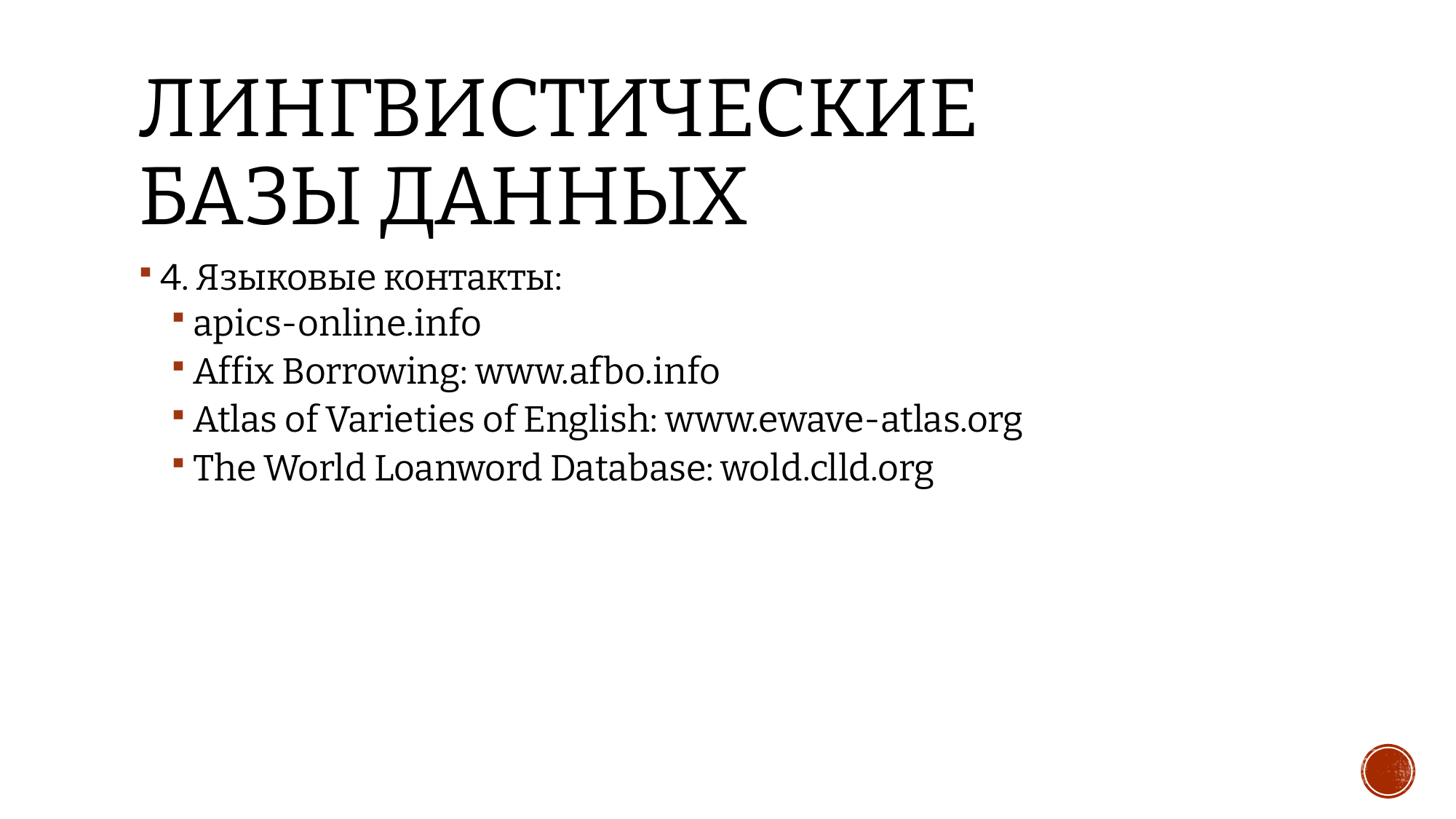

# Лингвистические Базы данных
4. Языковые контакты:
apics-online.info
Affix Borrowing: www.afbo.info
Atlas of Varieties of English: www.ewave-atlas.org
The World Loanword Database: wold.clld.org